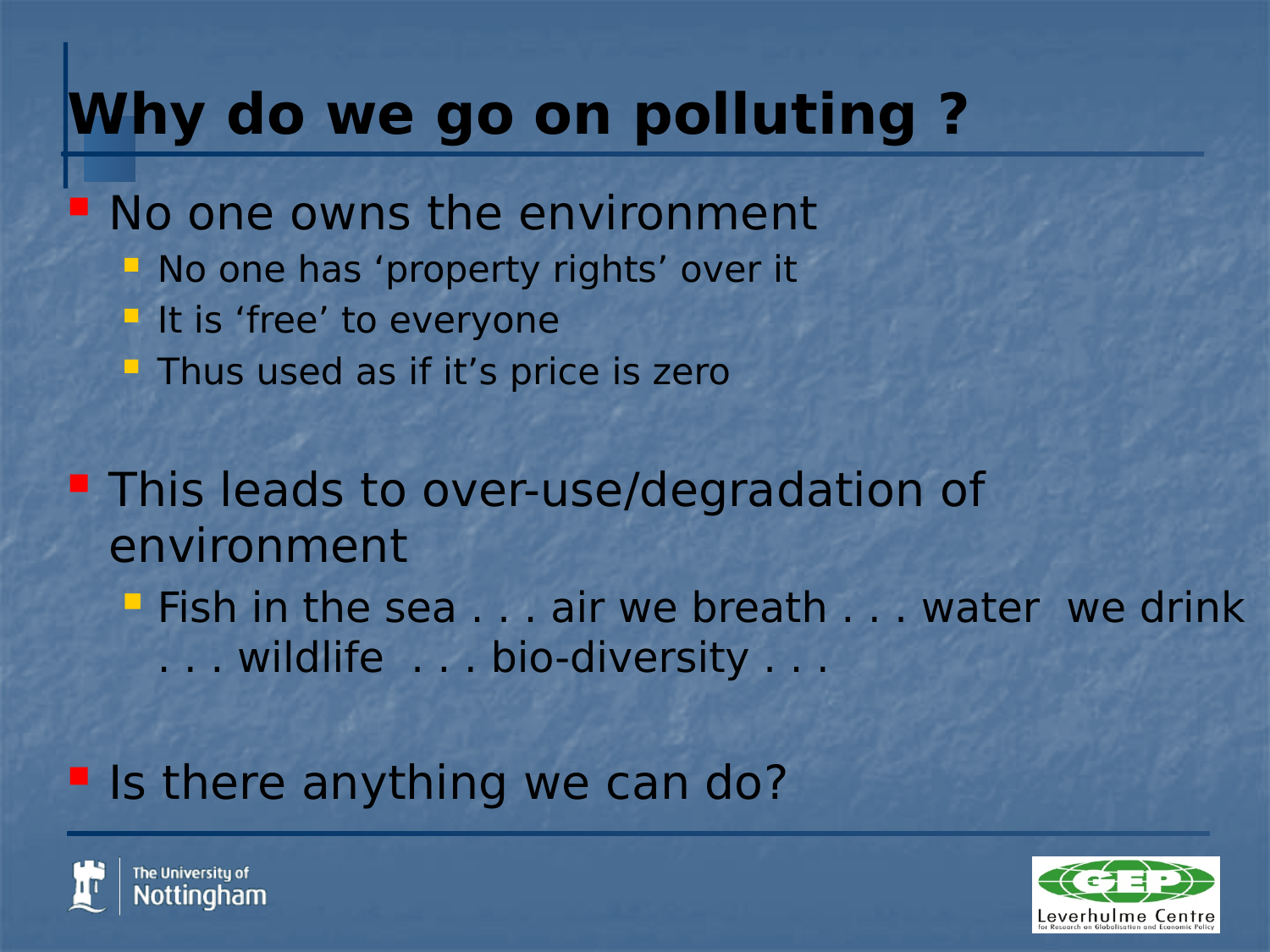

# Why do we go on polluting ?
No one owns the environment
No one has ‘property rights’ over it
It is ‘free’ to everyone
Thus used as if it’s price is zero

This leads to over-use/degradation of environment
Fish in the sea . . . air we breath . . . water  we drink . . . wildlife  . . . bio-diversity . . .

Is there anything we can do?